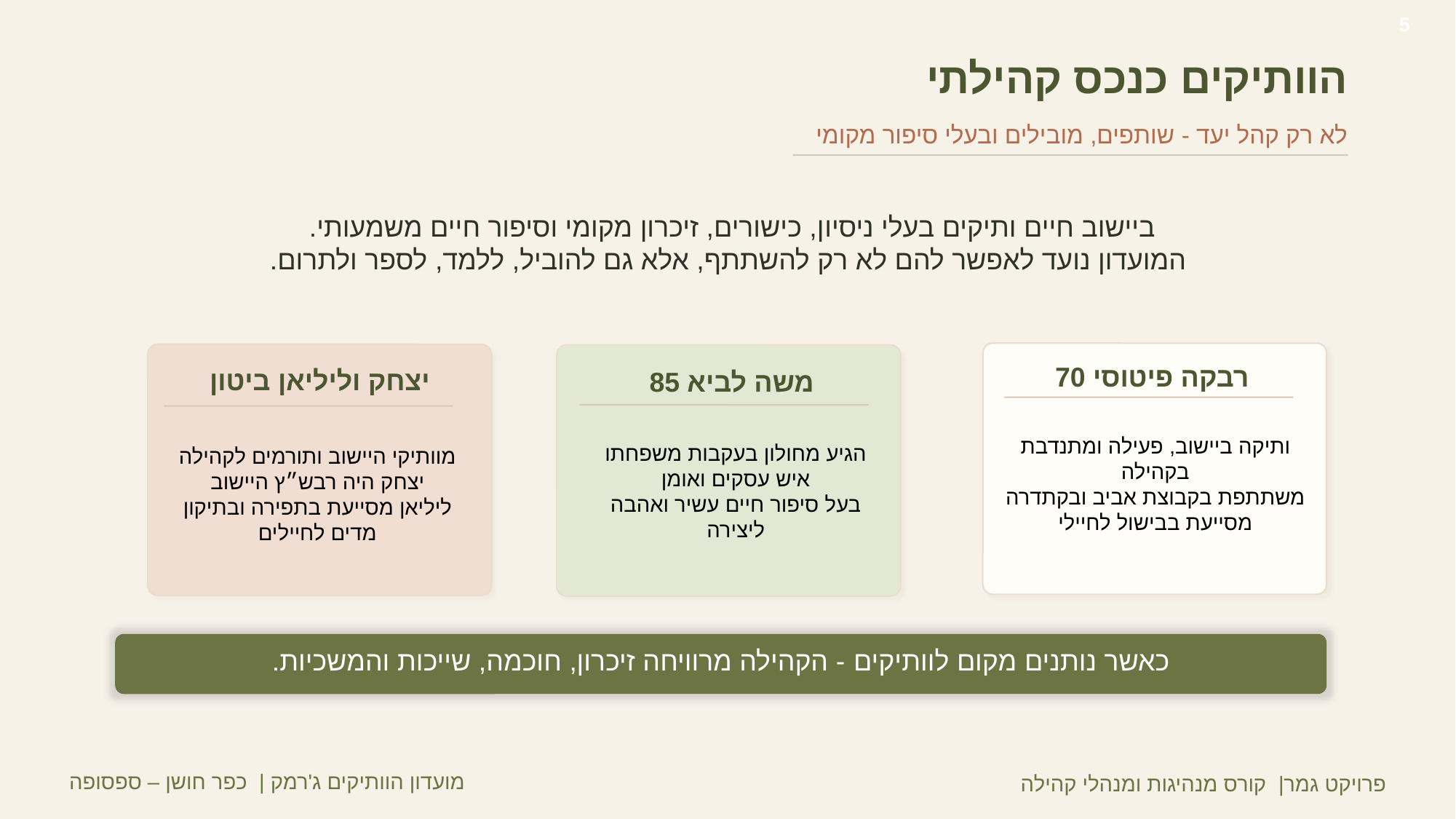

5
הוותיקים כנכס קהילתי
לא רק קהל יעד - שותפים, מובילים ובעלי סיפור מקומי

ביישוב חיים ותיקים בעלי ניסיון, כישורים, זיכרון מקומי וסיפור חיים משמעותי.
המועדון נועד לאפשר להם לא רק להשתתף, אלא גם להוביל, ללמד, לספר ולתרום.

רבקה פיטוסי 70
יצחק וליליאן ביטון
משה לביא 85
ותיקה ביישוב, פעילה ומתנדבת בקהילה
משתתפת בקבוצת אביב ובקתדרה
מסייעת בבישול לחיילי

מוותיקי היישוב ותורמים לקהילה
יצחק היה רבש״ץ היישוב
ליליאן מסייעת בתפירה ובתיקון מדים לחיילים

הגיע מחולון בעקבות משפחתו
איש עסקים ואומן
בעל סיפור חיים עשיר ואהבה ליצירה

כאשר נותנים מקום לוותיקים - הקהילה מרוויחה זיכרון, חוכמה, שייכות והמשכיות.
מועדון הוותיקים ג'רמק |  כפר חושן – ספסופה
פרויקט גמר|  קורס מנהיגות ומנהלי קהילה